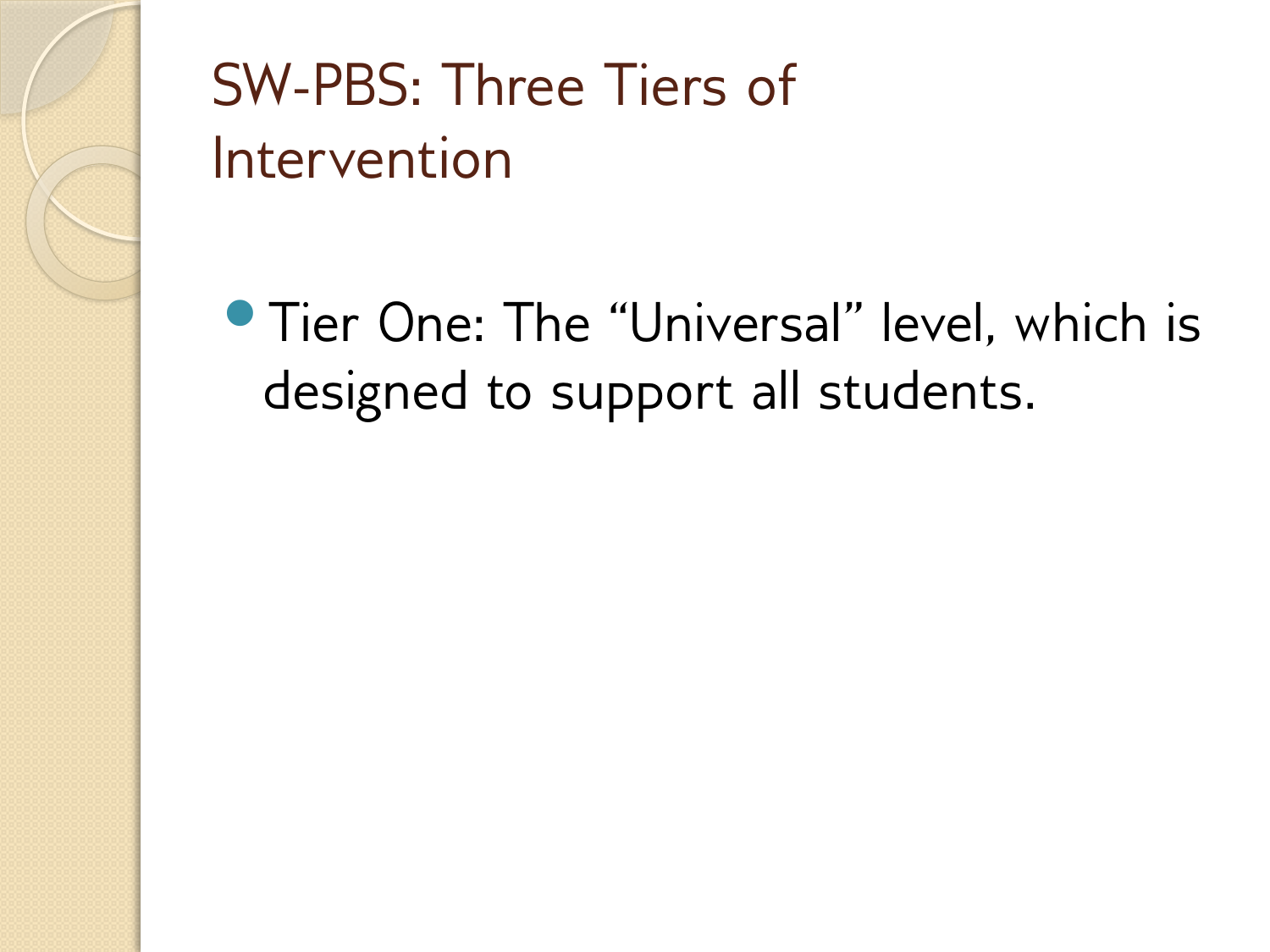

# SW-PBS: Three Tiers of Intervention

Tier One: The “Universal” level, which is designed to support all students.